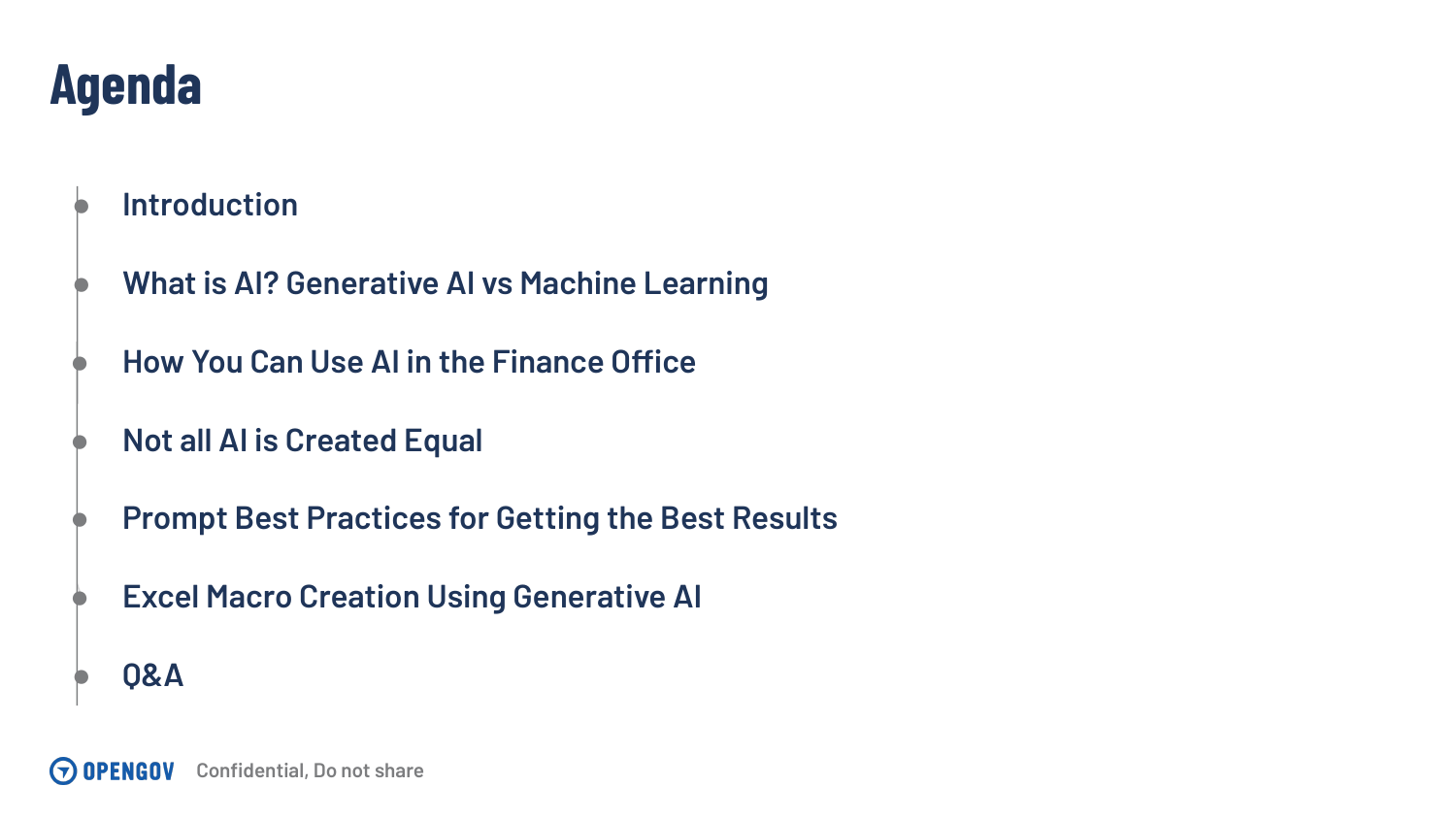

# Agenda
Introduction
What is AI? Generative AI vs Machine Learning
How You Can Use AI in the Finance Office
Not all AI is Created Equal
Prompt Best Practices for Getting the Best Results
Excel Macro Creation Using Generative AI
Q&A